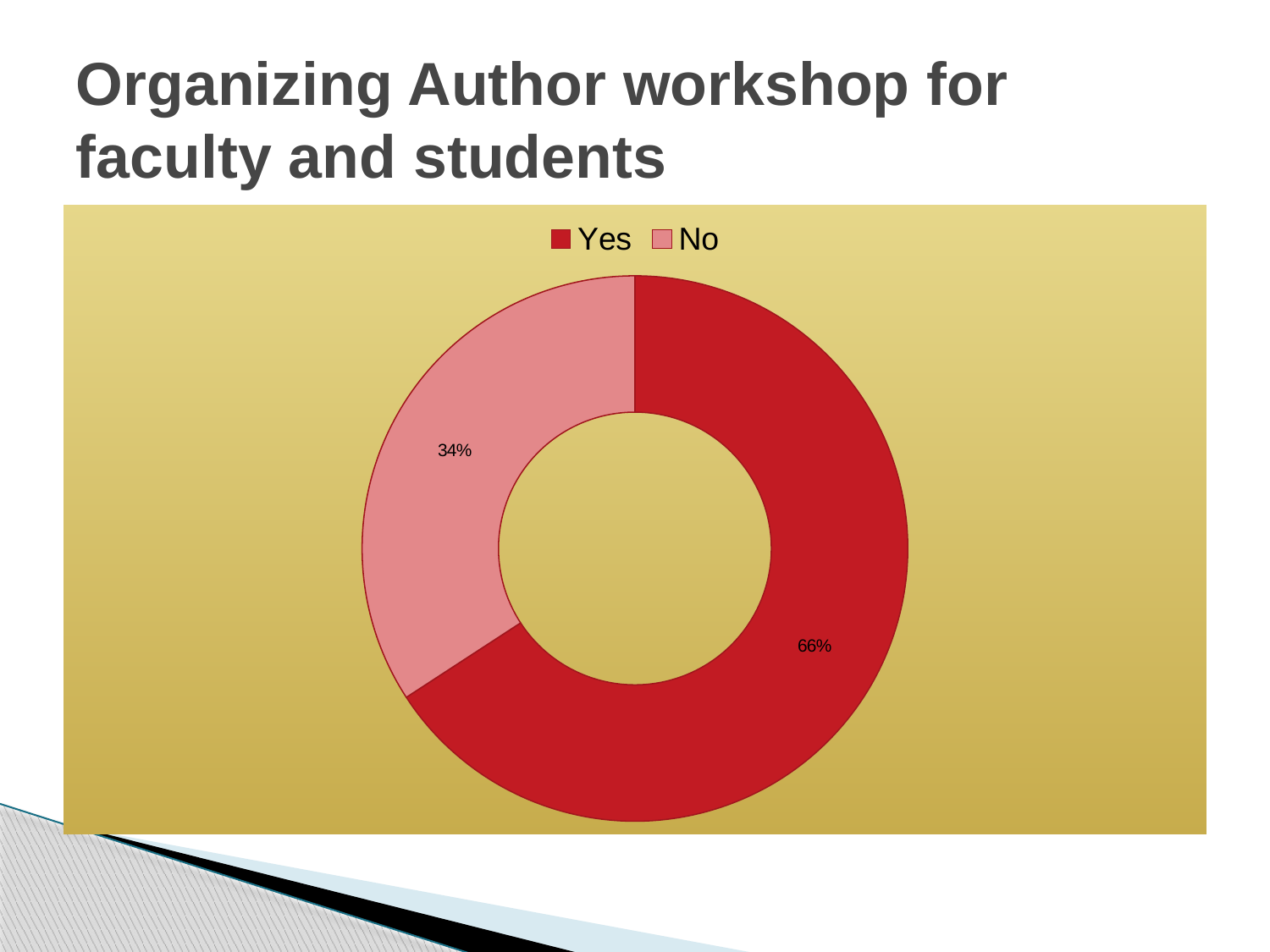

# Organizing Author workshop for faculty and students

### Chart

| Category |  |
|---|---|
| Yes | 77.0 |
| No | 40.0 |